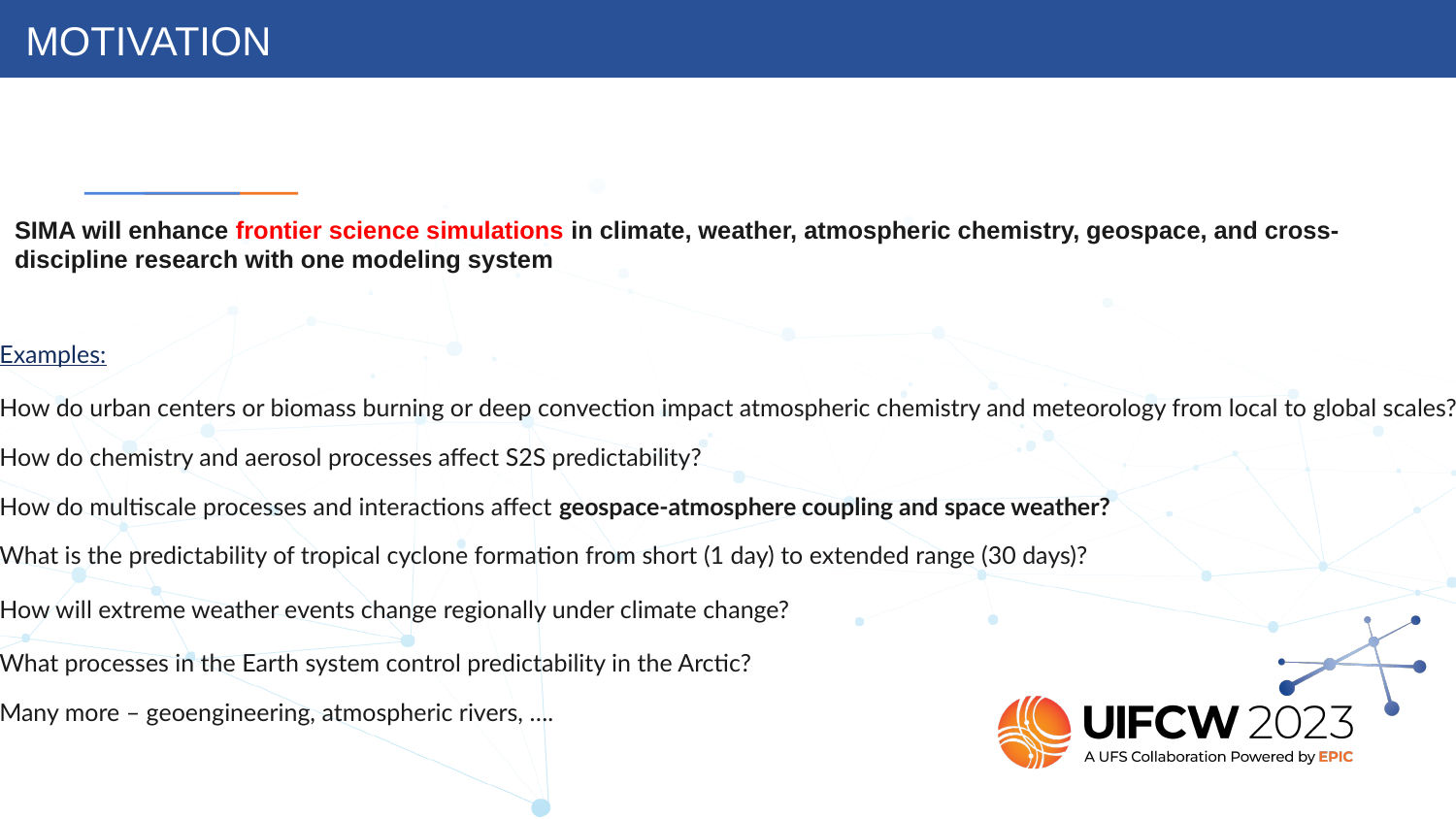

MOTIVATION
# SIMA will enhance frontier science simulations in climate, weather, atmospheric chemistry, geospace, and cross-discipline research with one modeling system
Examples:
How do urban centers or biomass burning or deep convection impact atmospheric chemistry and meteorology from local to global scales?
How do chemistry and aerosol processes affect S2S predictability?
How do multiscale processes and interactions affect geospace-atmosphere coupling and space weather?
What is the predictability of tropical cyclone formation from short (1 day) to extended range (30 days)?
How will extreme weather events change regionally under climate change?
What processes in the Earth system control predictability in the Arctic?
Many more – geoengineering, atmospheric rivers, ….